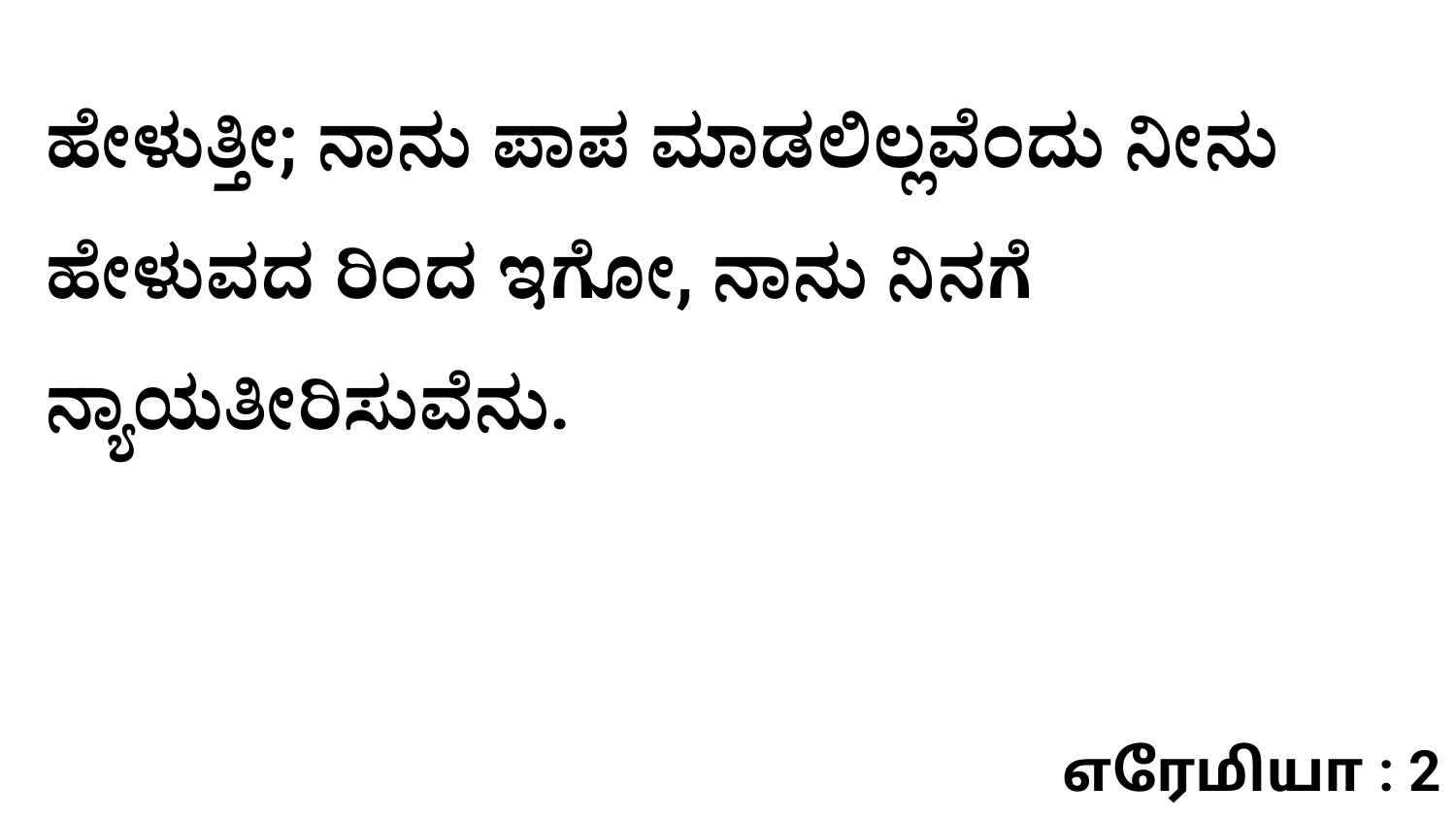

ಹೇಳುತ್ತೀ; ನಾನು ಪಾಪ ಮಾಡಲಿಲ್ಲವೆಂದು ನೀನು ಹೇಳುವದ ರಿಂದ ಇಗೋ, ನಾನು ನಿನಗೆ ನ್ಯಾಯತೀರಿಸುವೆನು.
எரேமியா : 2